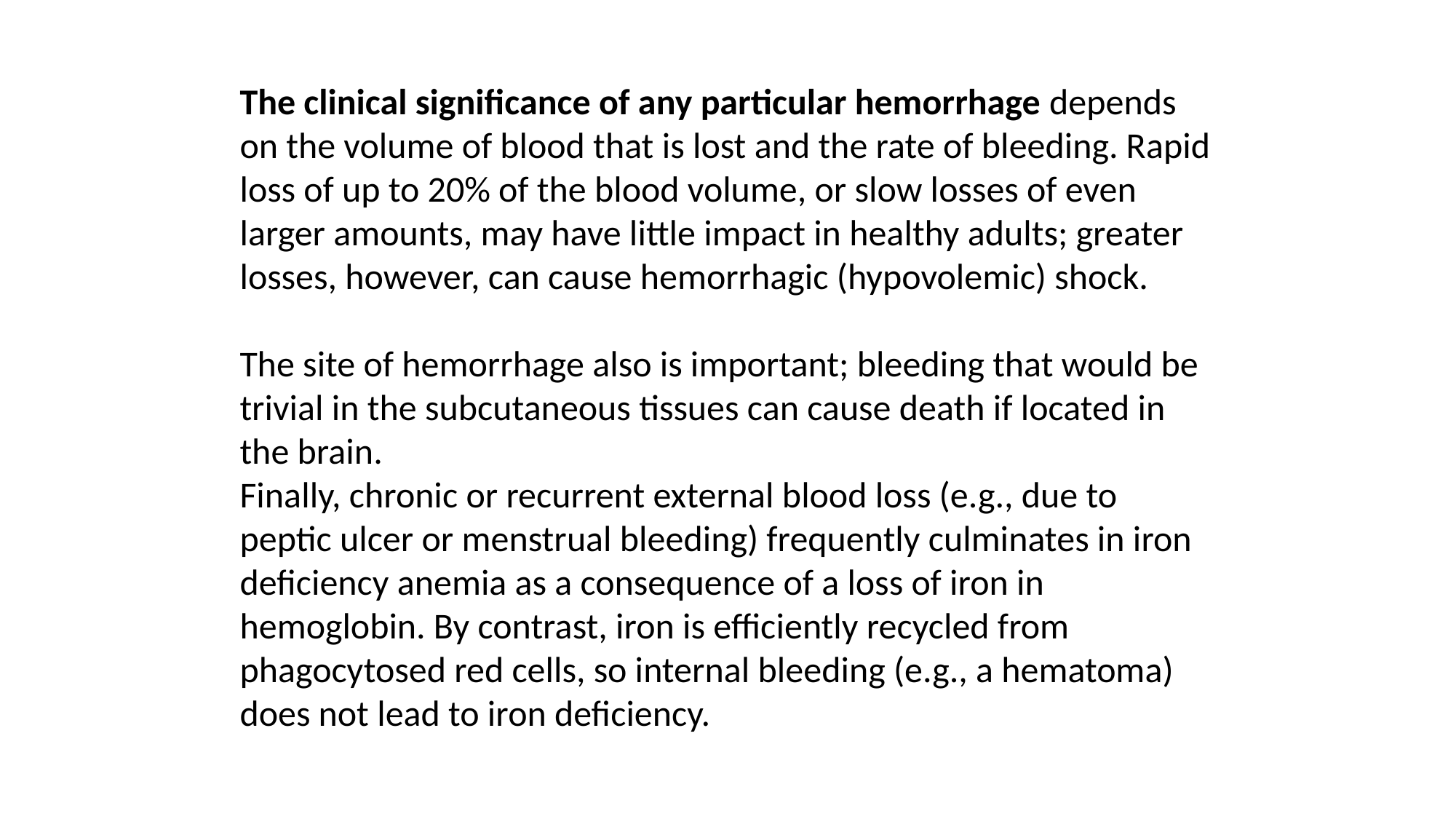

The clinical significance of any particular hemorrhage depends on the volume of blood that is lost and the rate of bleeding. Rapid loss of up to 20% of the blood volume, or slow losses of even larger amounts, may have little impact in healthy adults; greater losses, however, can cause hemorrhagic (hypovolemic) shock.

The site of hemorrhage also is important; bleeding that would be trivial in the subcutaneous tissues can cause death if located in the brain.
Finally, chronic or recurrent external blood loss (e.g., due to peptic ulcer or menstrual bleeding) frequently culminates in iron deficiency anemia as a consequence of a loss of iron in hemoglobin. By contrast, iron is efficiently recycled from phagocytosed red cells, so internal bleeding (e.g., a hematoma) does not lead to iron deficiency.